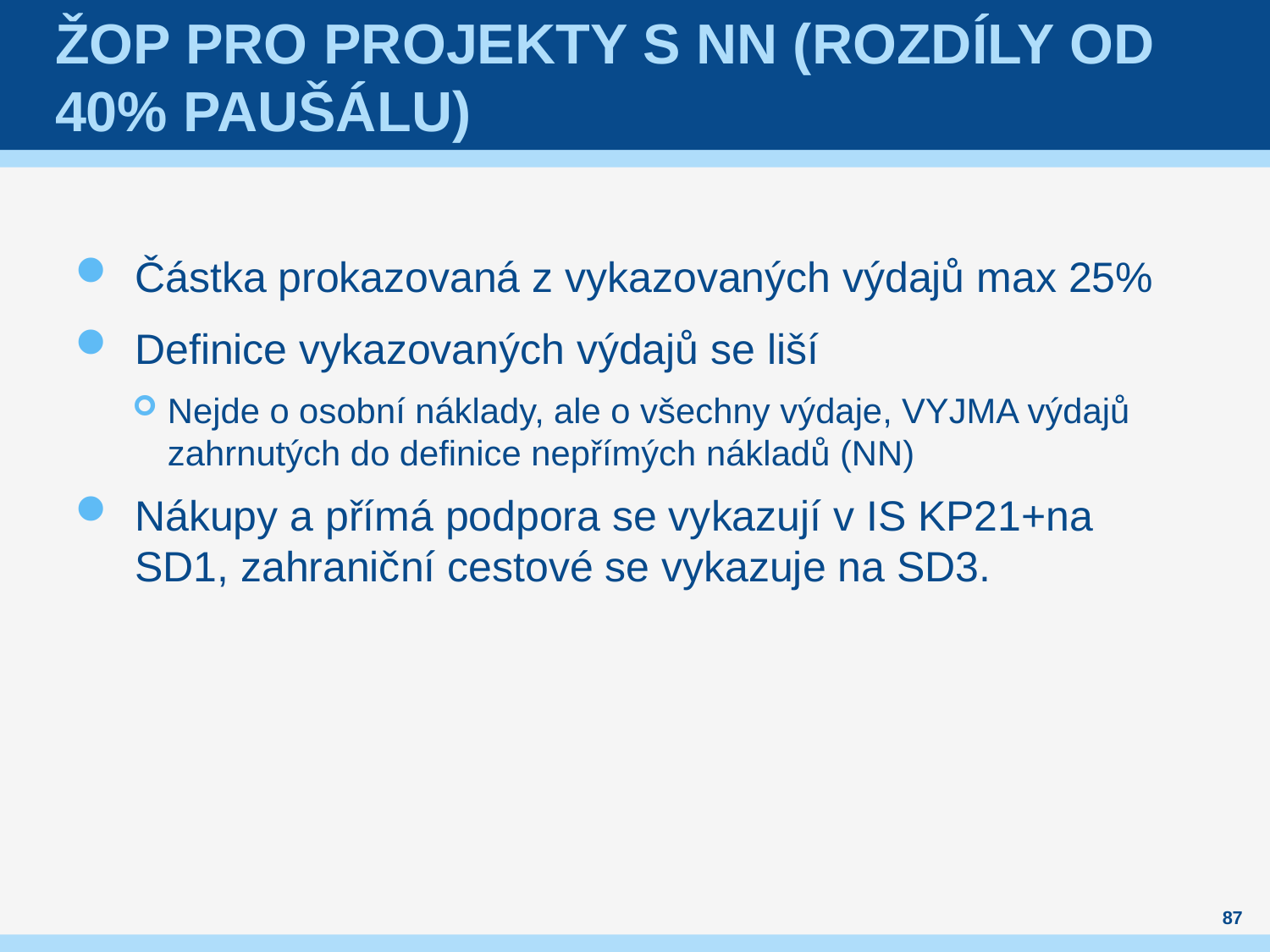

# ŽOP pro projekty s NN (rozdíly od 40% pauŠálu)
Částka prokazovaná z vykazovaných výdajů max 25%
Definice vykazovaných výdajů se liší
Nejde o osobní náklady, ale o všechny výdaje, VYJMA výdajů zahrnutých do definice nepřímých nákladů (NN)
Nákupy a přímá podpora se vykazují v IS KP21+na SD1, zahraniční cestové se vykazuje na SD3.
87